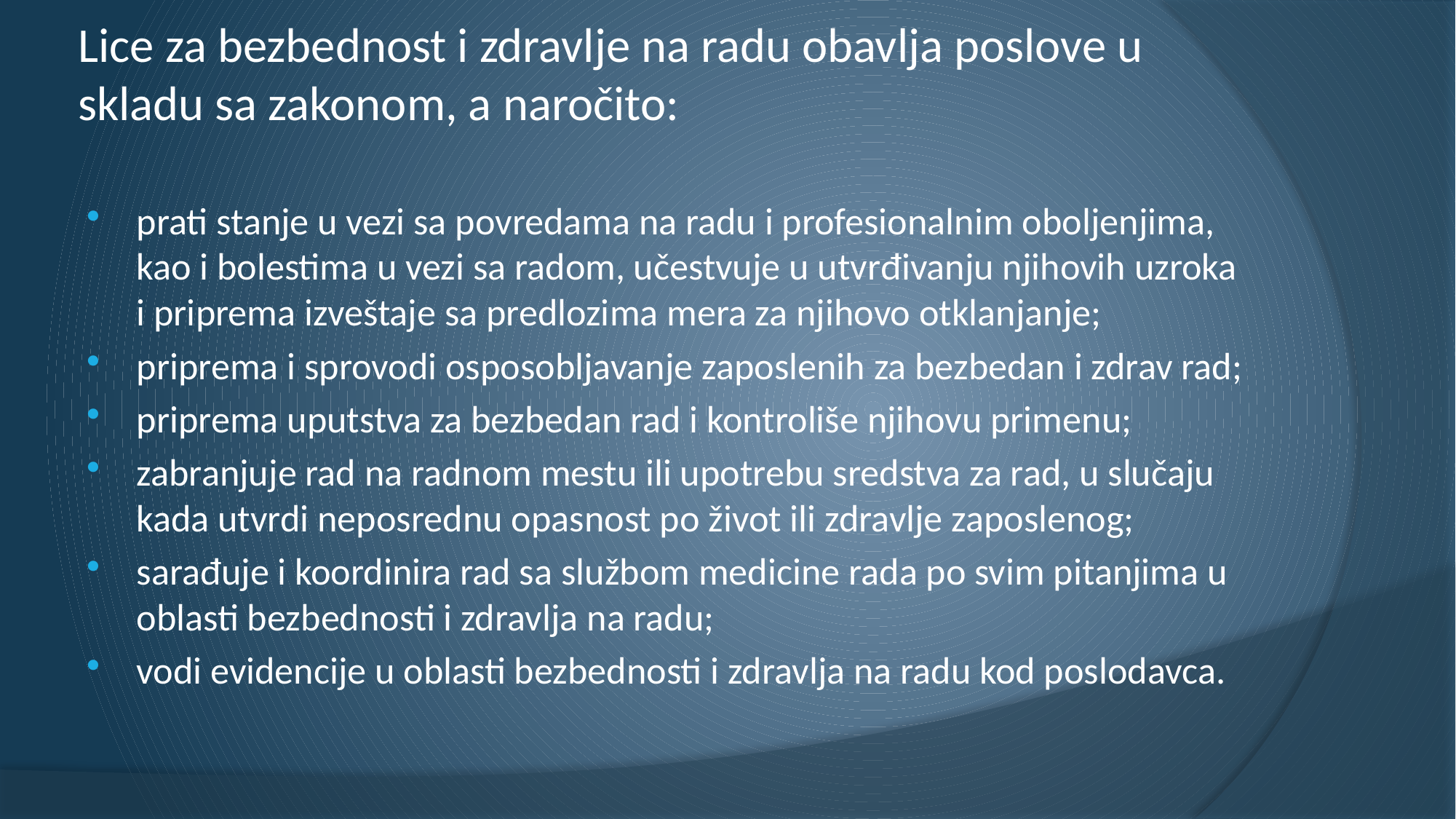

# Lice za bezbednost i zdravlje na radu obavlja poslove u skladu sa zakonom, a naročito:
prati stanje u vezi sa povredama na radu i profesionalnim oboljenjima, kao i bolestima u vezi sa radom, učestvuje u utvrđivanju njihovih uzroka i priprema izveštaje sa predlozima mera za njihovo otklanjanje;
priprema i sprovodi osposobljavanje zaposlenih za bezbedan i zdrav rad;
priprema uputstva za bezbedan rad i kontroliše njihovu primenu;
zabranjuje rad na radnom mestu ili upotrebu sredstva za rad, u slučaju kada utvrdi neposrednu opasnost po život ili zdravlje zaposlenog;
sarađuje i koordinira rad sa službom medicine rada po svim pitanjima u oblasti bezbednosti i zdravlja na radu;
vodi evidencije u oblasti bezbednosti i zdravlja na radu kod poslodavca.